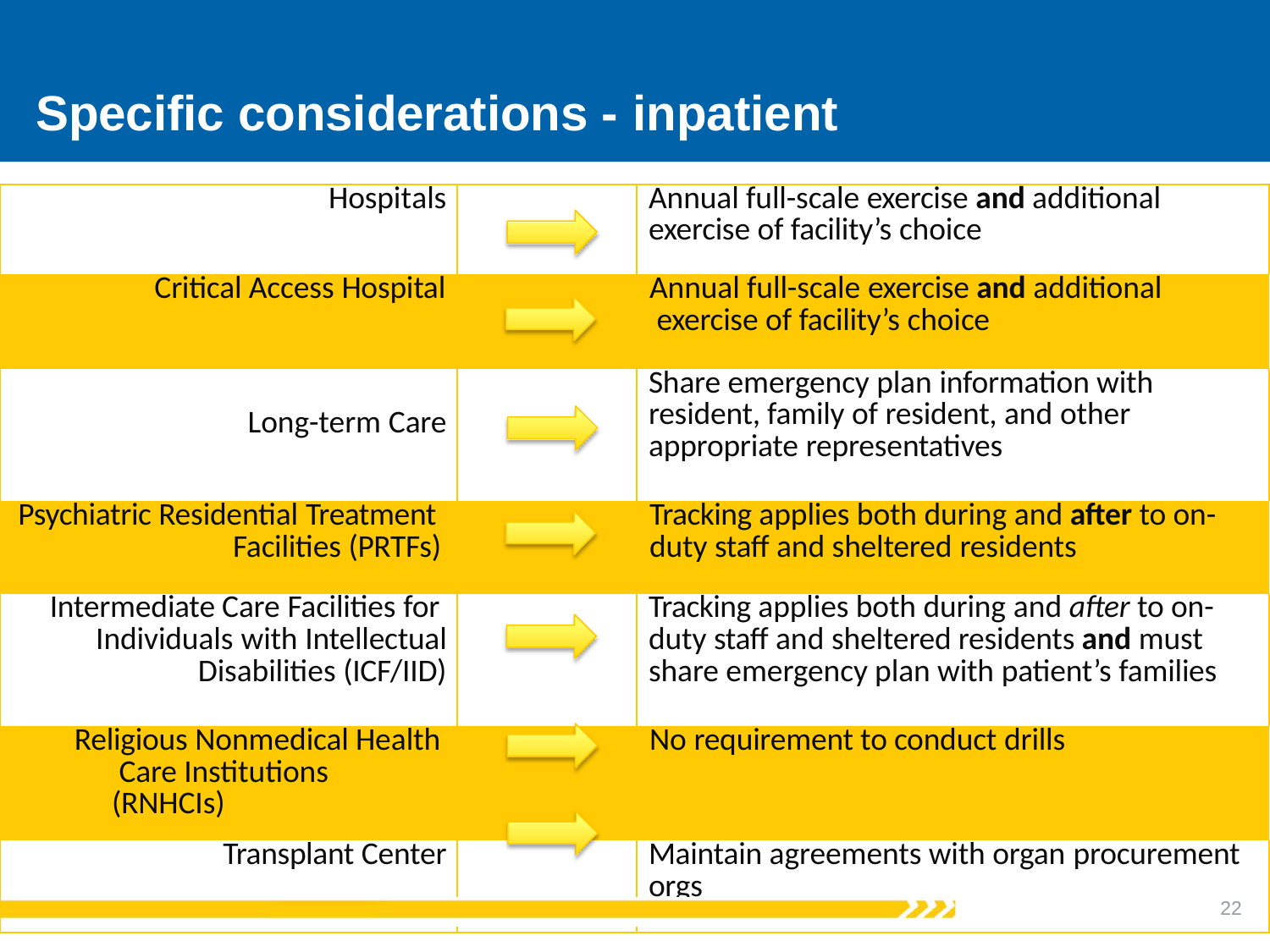

# Specific considerations - inpatient
| Hospitals |  | Annual full-scale exercise and additional exercise of facility’s choice |
| --- | --- | --- |
| Critical Access Hospital |  | Annual full-scale exercise and additional exercise of facility’s choice |
| Long-term Care |  | Share emergency plan information with resident, family of resident, and other appropriate representatives |
| Psychiatric Residential Treatment Facilities (PRTFs) |  | Tracking applies both during and after to on- duty staff and sheltered residents |
| Intermediate Care Facilities for Individuals with Intellectual Disabilities (ICF/IID) |  | Tracking applies both during and after to on- duty staff and sheltered residents and must share emergency plan with patient’s families |
| Religious Nonmedical Health Care Institutions (RNHCIs) |  | No requirement to conduct drills |
| Transplant Center |  | Maintain agreements with organ procurement orgs |

22